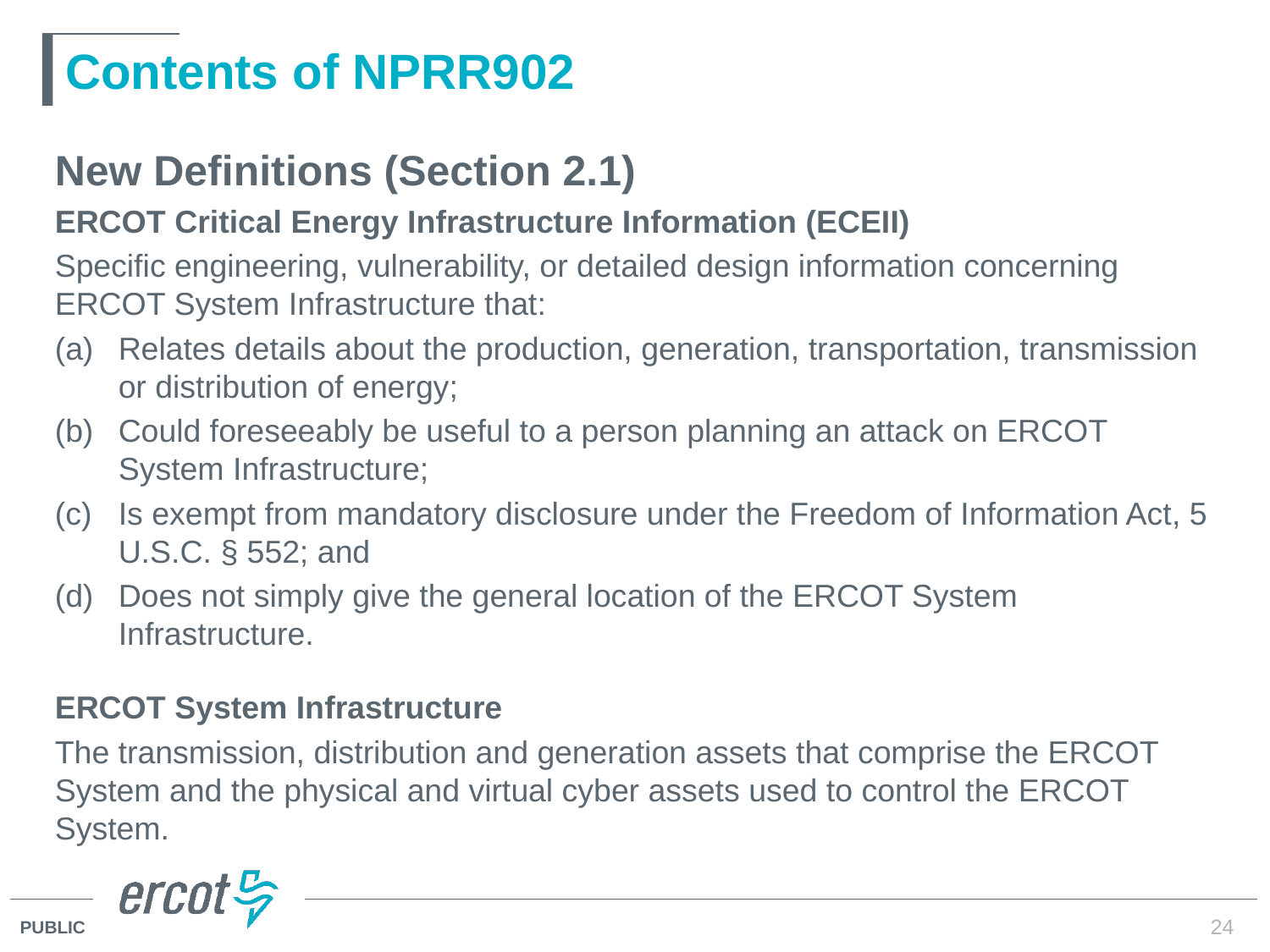

# Contents of NPRR902
New Definitions (Section 2.1)
ERCOT Critical Energy Infrastructure Information (ECEII)
Specific engineering, vulnerability, or detailed design information concerning ERCOT System Infrastructure that:
(a)	Relates details about the production, generation, transportation, transmission or distribution of energy;
(b)	Could foreseeably be useful to a person planning an attack on ERCOT System Infrastructure;
(c)	Is exempt from mandatory disclosure under the Freedom of Information Act, 5 U.S.C. § 552; and
(d)	Does not simply give the general location of the ERCOT System Infrastructure.

ERCOT System Infrastructure
The transmission, distribution and generation assets that comprise the ERCOT System and the physical and virtual cyber assets used to control the ERCOT System.

24